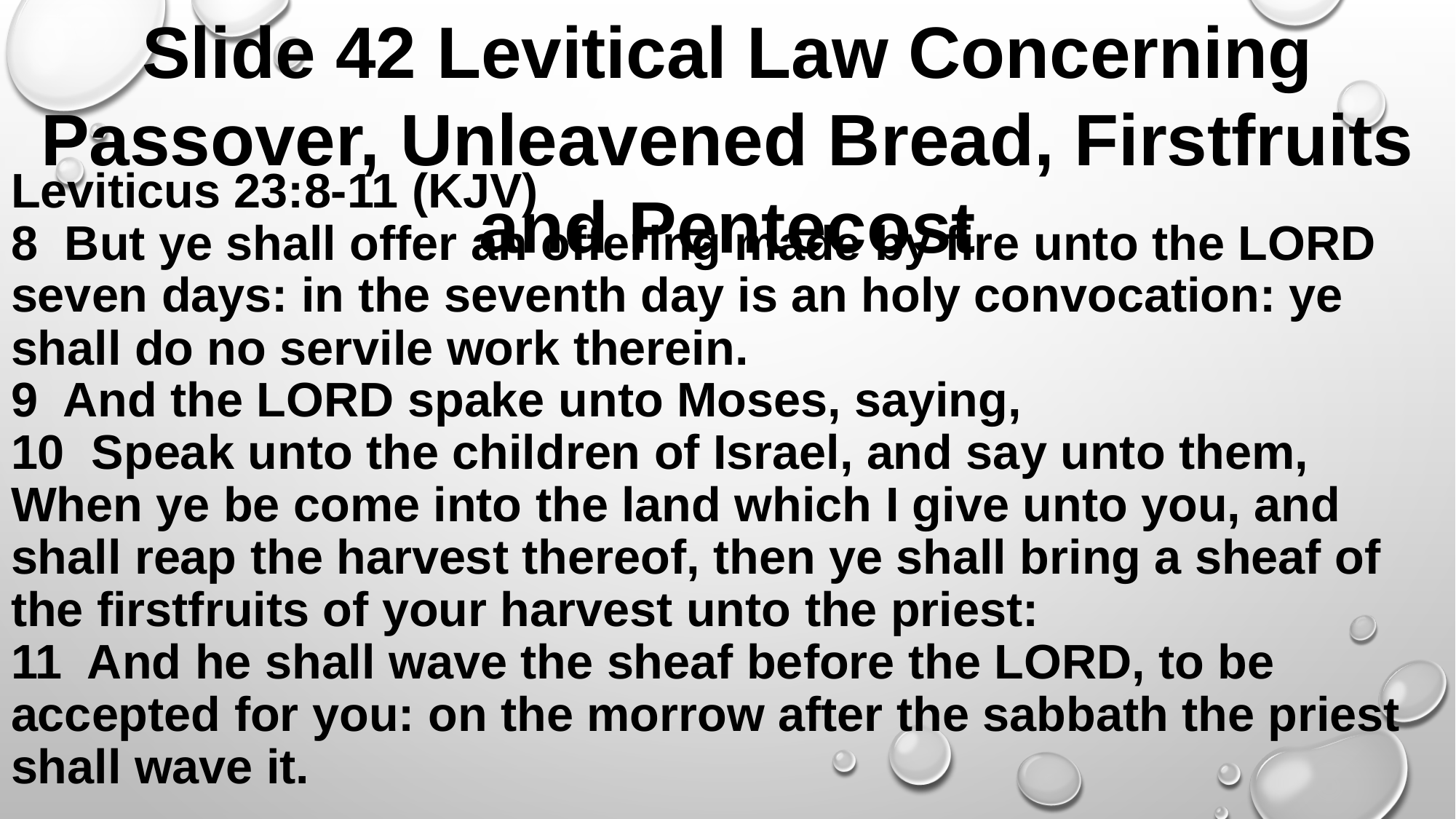

Slide 42 Levitical Law Concerning Passover, Unleavened Bread, Firstfruits and Pentecost
# Leviticus 23:8-11 (KJV) 8  But ye shall offer an offering made by fire unto the LORD seven days: in the seventh day is an holy convocation: ye shall do no servile work therein. 9  And the LORD spake unto Moses, saying, 10  Speak unto the children of Israel, and say unto them, When ye be come into the land which I give unto you, and shall reap the harvest thereof, then ye shall bring a sheaf of the firstfruits of your harvest unto the priest: 11  And he shall wave the sheaf before the LORD, to be accepted for you: on the morrow after the sabbath the priest shall wave it.